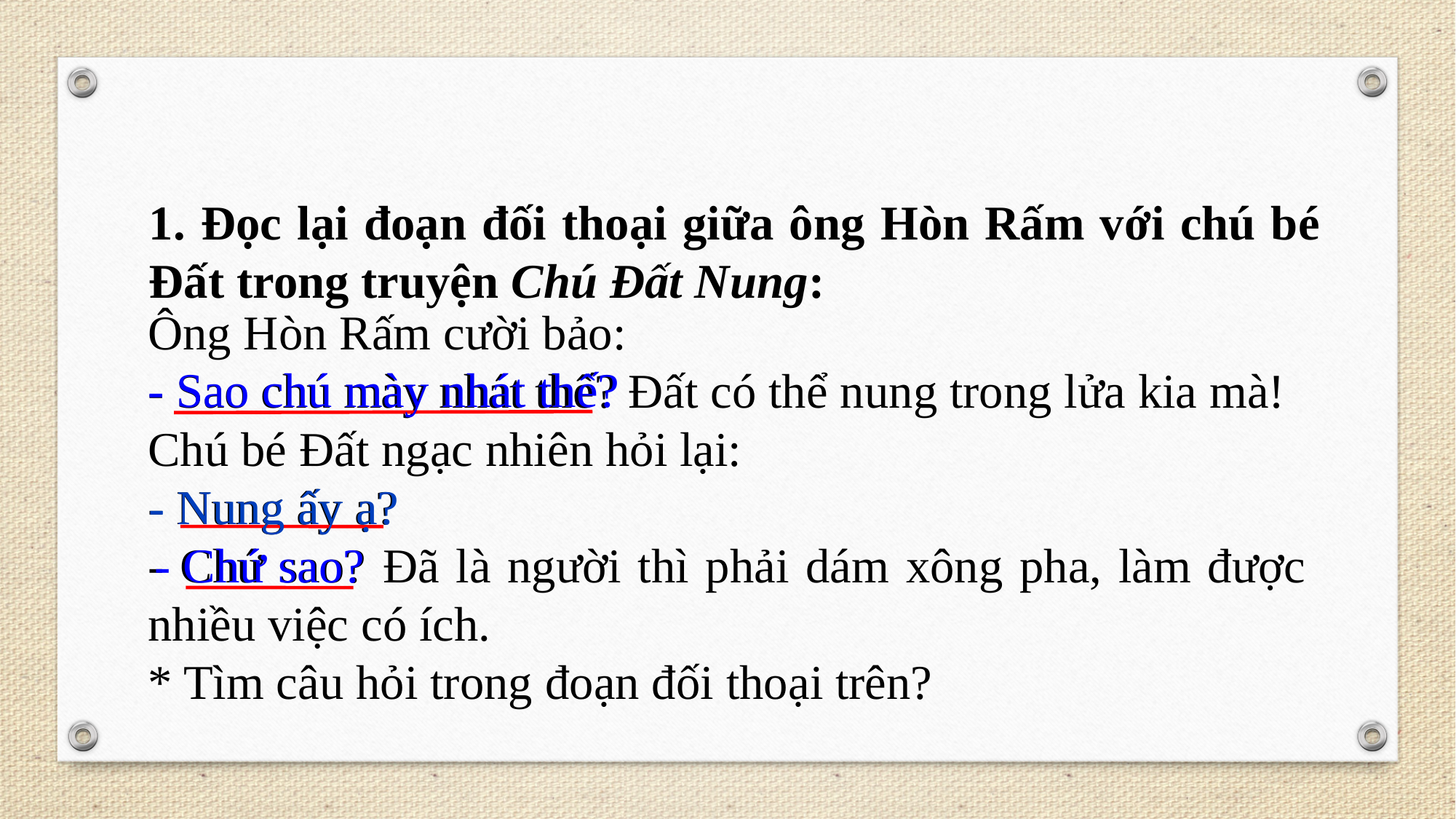

Ông Hòn Rấm cười bảo:
- Sao chú mày nhát thế? Đất có thể nung trong lửa kia mà!
Chú bé Đất ngạc nhiên hỏi lại:
- Nung ấy ạ?
- Chứ sao? Đã là người thì phải dám xông pha, làm được nhiều việc có ích.
* Tìm câu hỏi trong đoạn đối thoại trên?

1. Đọc lại đoạn đối thoại giữa ông Hòn Rấm với chú bé Đất trong truyện Chú Đất Nung:
- Sao chú mày nhát thế?

- Nung ấy ạ?

- Chứ sao?